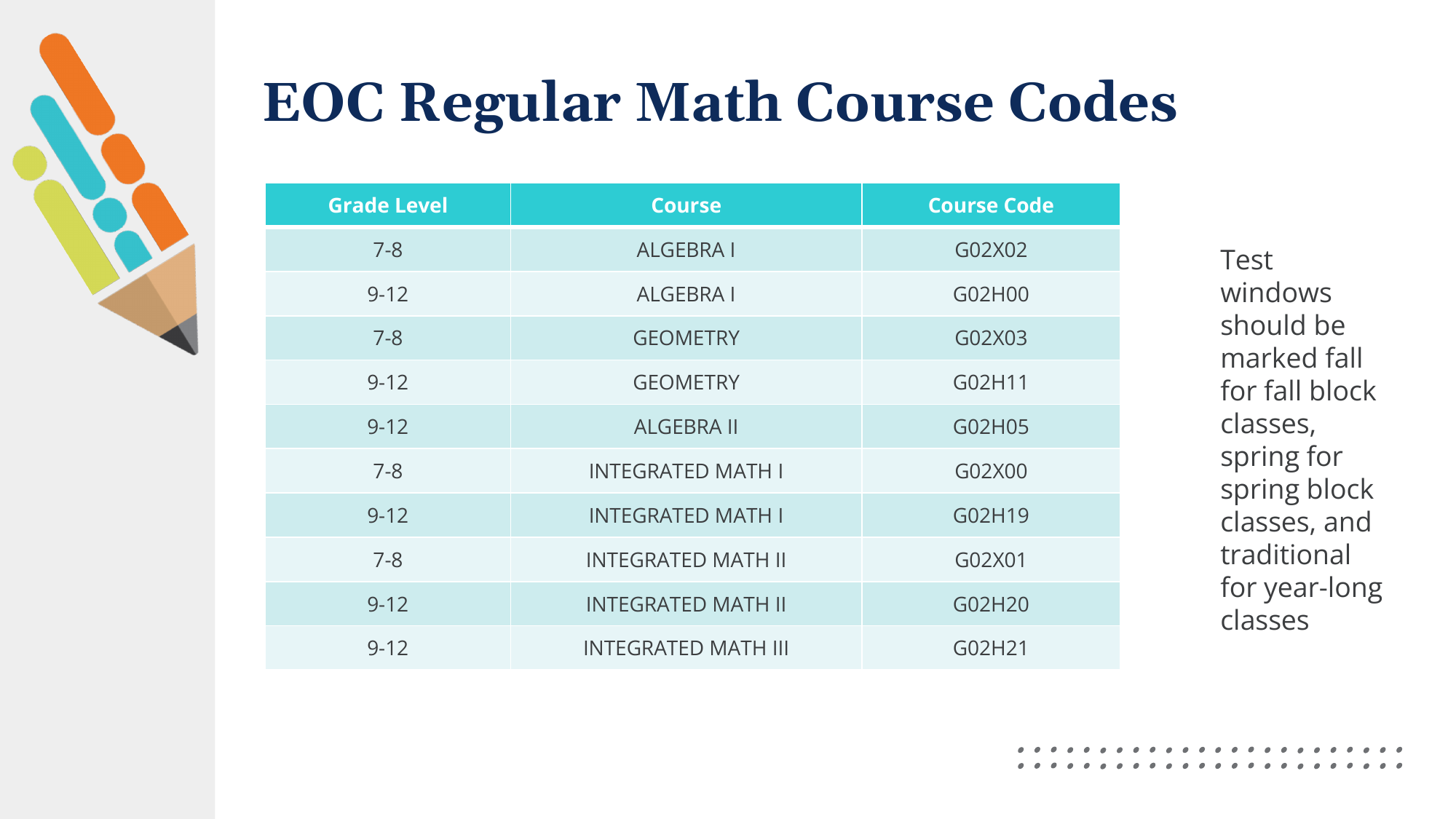

# EOC Regular Math Course Codes
| Grade Level | Course | Course Code |
| --- | --- | --- |
| 7-8 | ALGEBRA I | G02X02 |
| 9-12 | ALGEBRA I | G02H00 |
| 7-8 | GEOMETRY | G02X03 |
| 9-12 | GEOMETRY | G02H11 |
| 9-12 | ALGEBRA II | G02H05 |
| 7-8 | INTEGRATED MATH I | G02X00 |
| 9-12 | INTEGRATED MATH I | G02H19 |
| 7-8 | INTEGRATED MATH II | G02X01 |
| 9-12 | INTEGRATED MATH II | G02H20 |
| 9-12 | INTEGRATED MATH III | G02H21 |
Test windows should be marked fall for fall block classes, spring for spring block classes, and  traditional for year-long classes